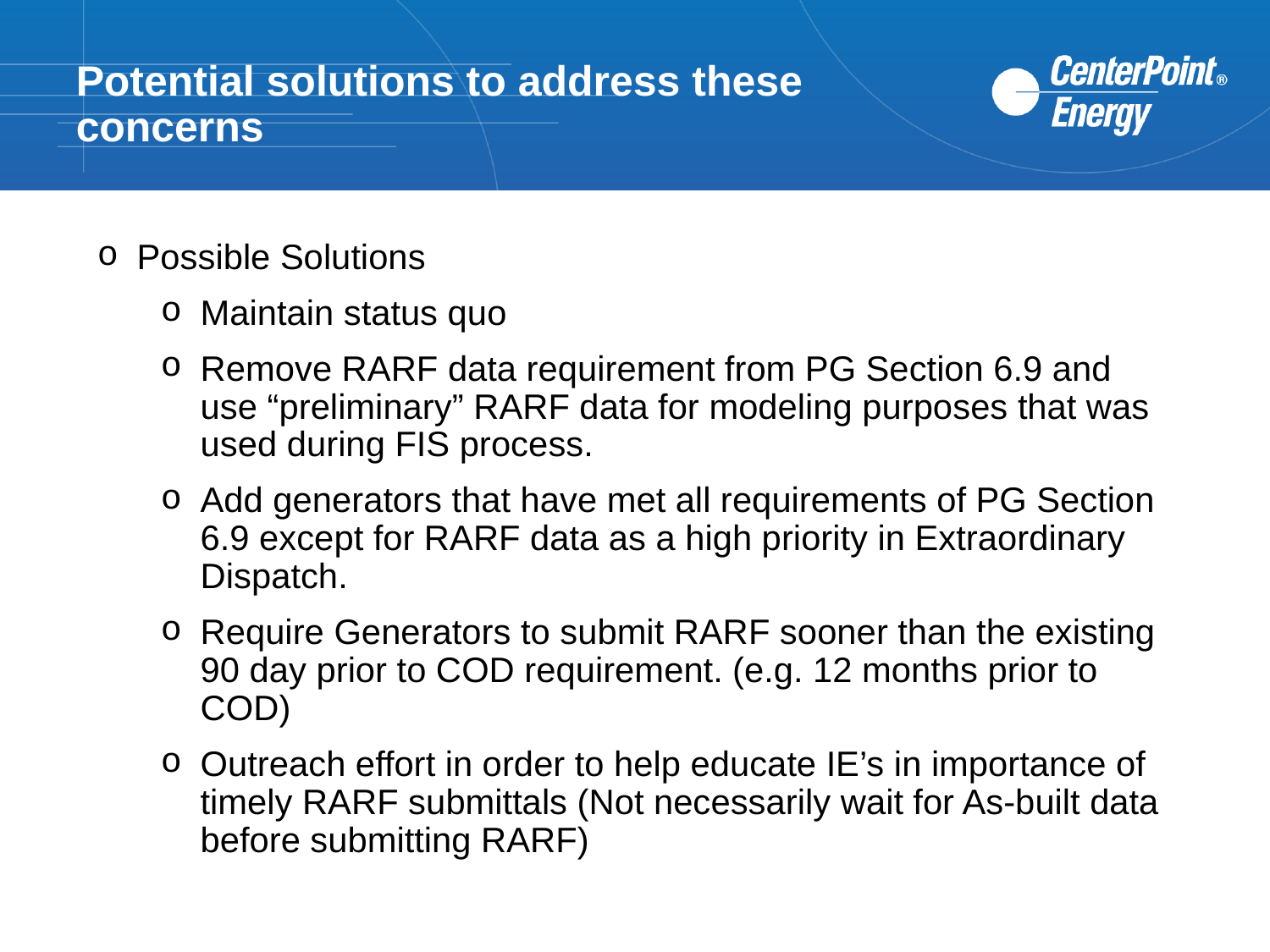

Potential solutions to address these concerns
Possible Solutions
Maintain status quo
Remove RARF data requirement from PG Section 6.9 and use “preliminary” RARF data for modeling purposes that was used during FIS process.
Add generators that have met all requirements of PG Section 6.9 except for RARF data as a high priority in Extraordinary Dispatch.
Require Generators to submit RARF sooner than the existing 90 day prior to COD requirement. (e.g. 12 months prior to COD)
Outreach effort in order to help educate IE’s in importance of timely RARF submittals (Not necessarily wait for As-built data before submitting RARF)